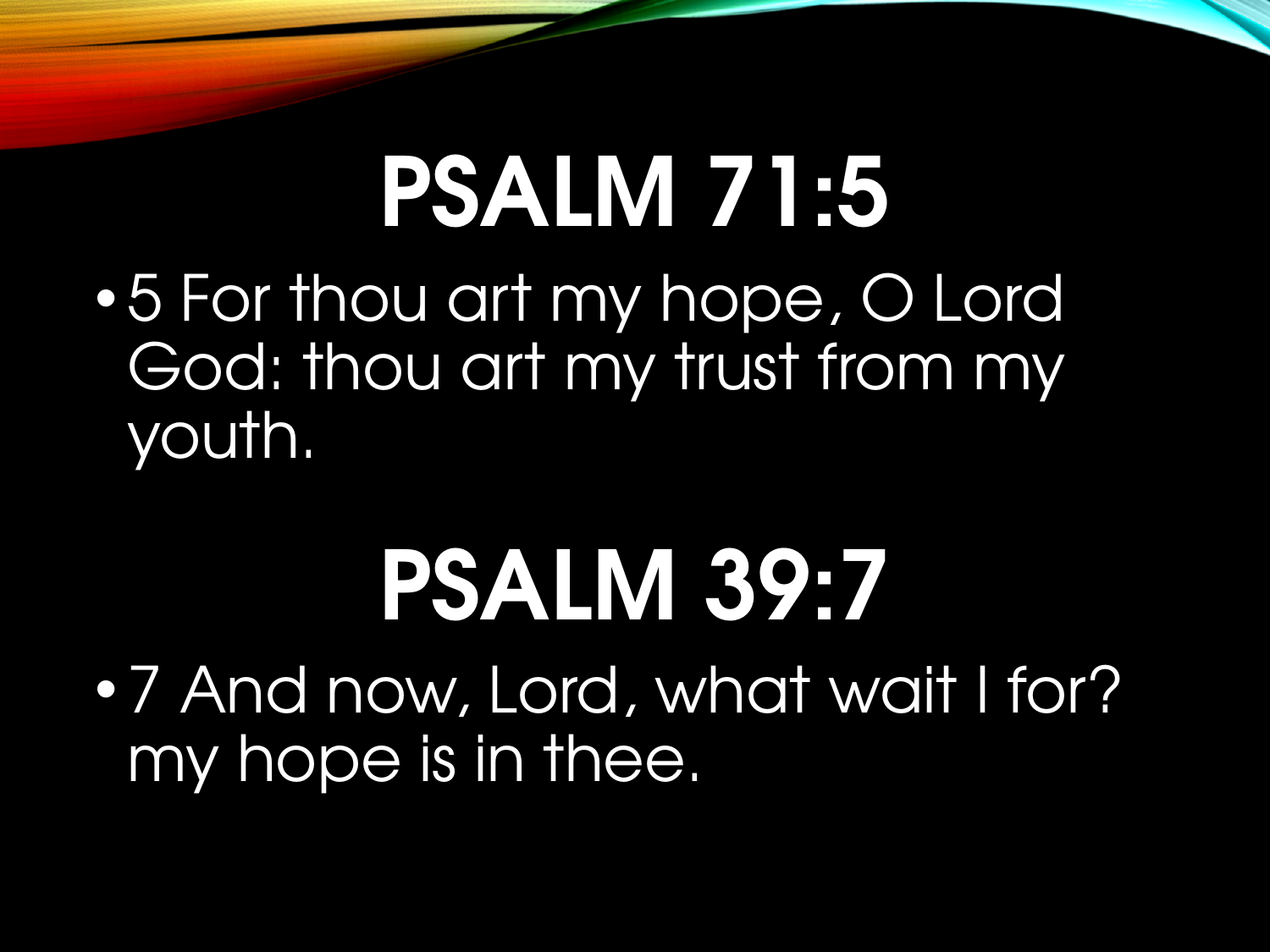

# Psalm 71:5
5 For thou art my hope, O Lord God: thou art my trust from my youth.

Psalm 39:7
7 And now, Lord, what wait I for? my hope is in thee.